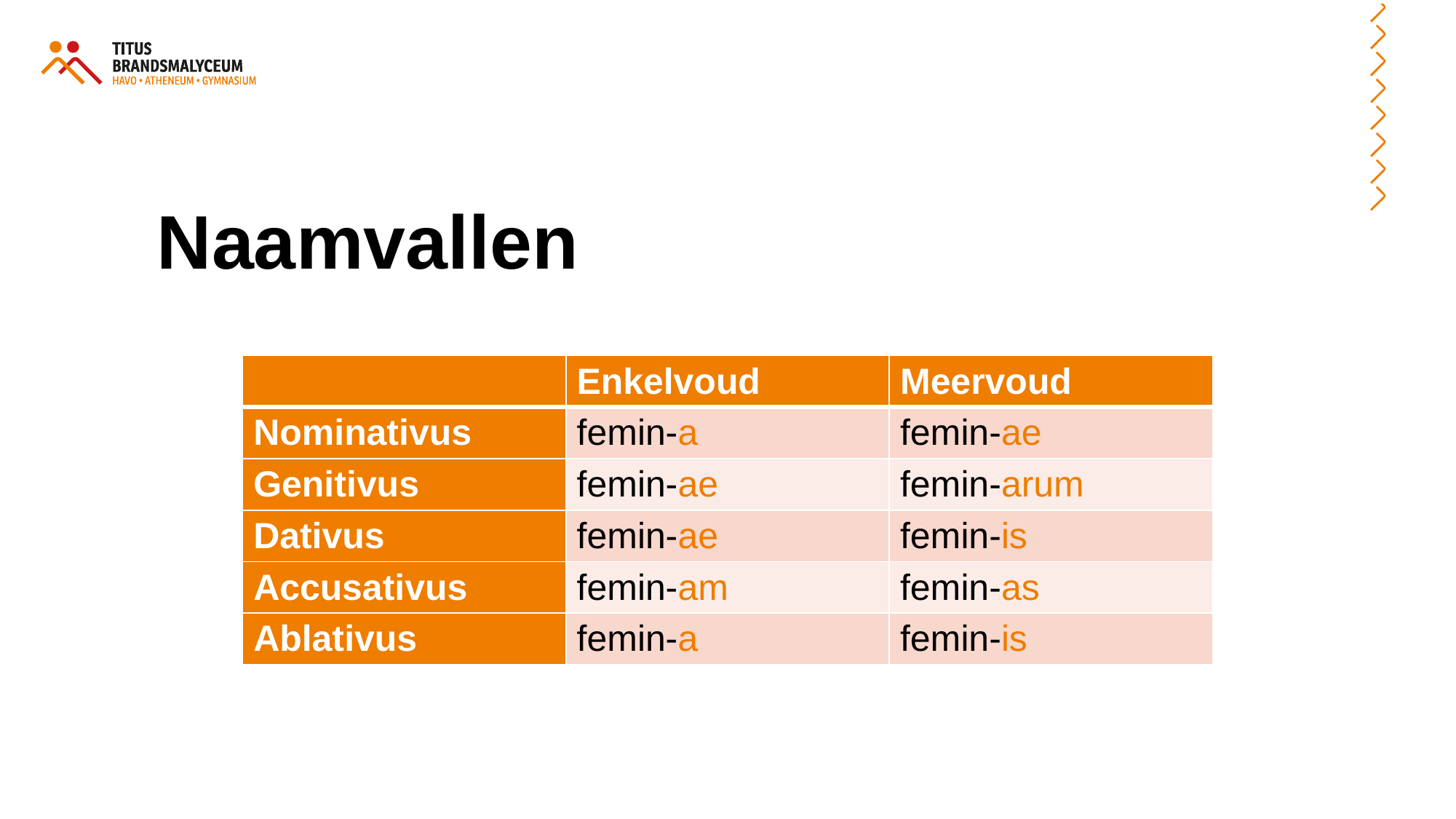

Naamvallen

|  | Enkelvoud | Meervoud |
| --- | --- | --- |
| Nominativus | femin-a | femin-ae |
| Genitivus | femin-ae | femin-arum |
| Dativus | femin-ae | femin-is |
| Accusativus | femin-am | femin-as |
| Ablativus | femin-a | femin-is |